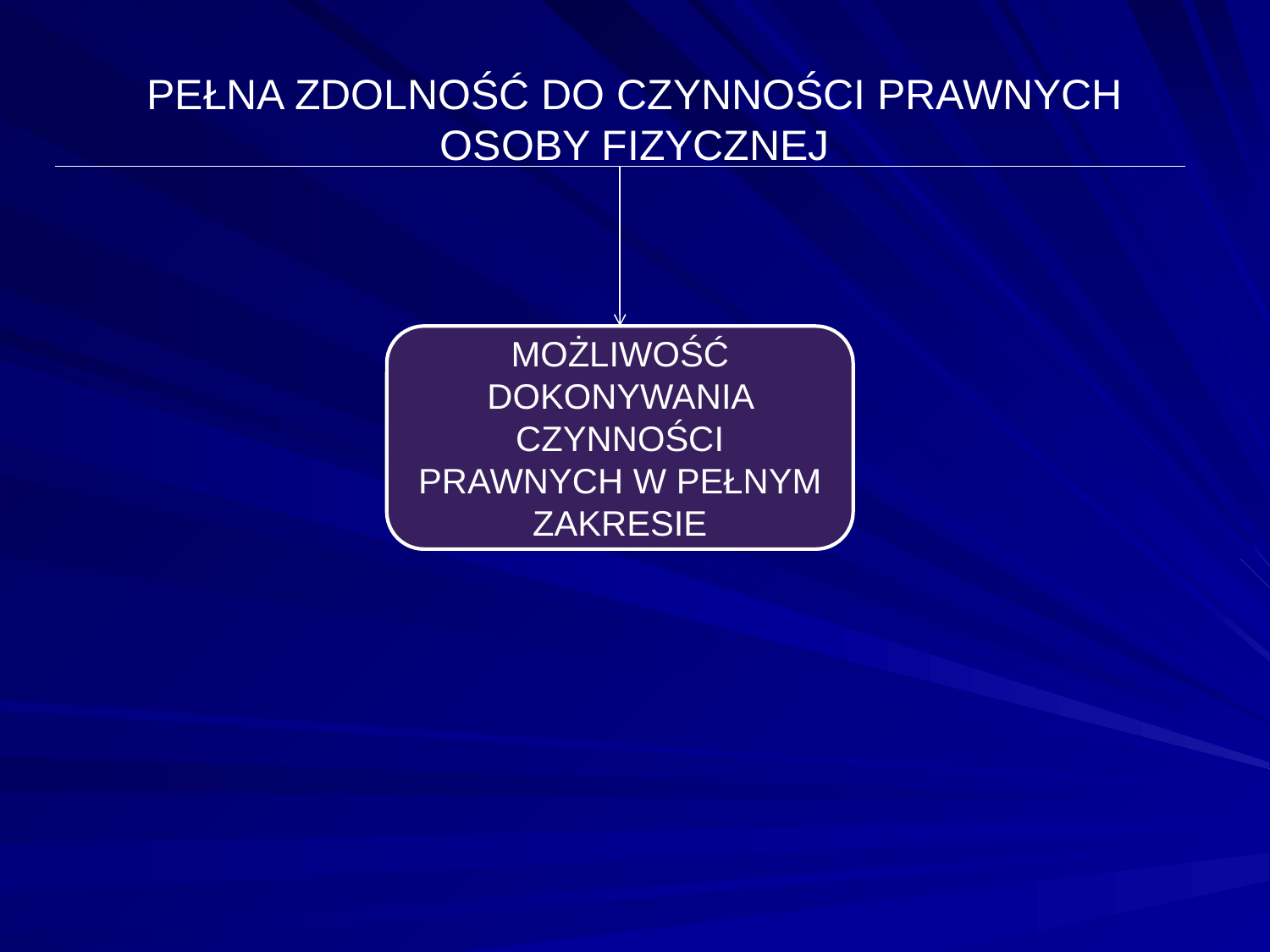

# PEŁNA ZDOLNOŚĆ DO CZYNNOŚCI PRAWNYCH OSOBY FIZYCZNEJ
MOŻLIWOŚĆ DOKONYWANIA CZYNNOŚCI PRAWNYCH W PEŁNYM ZAKRESIE